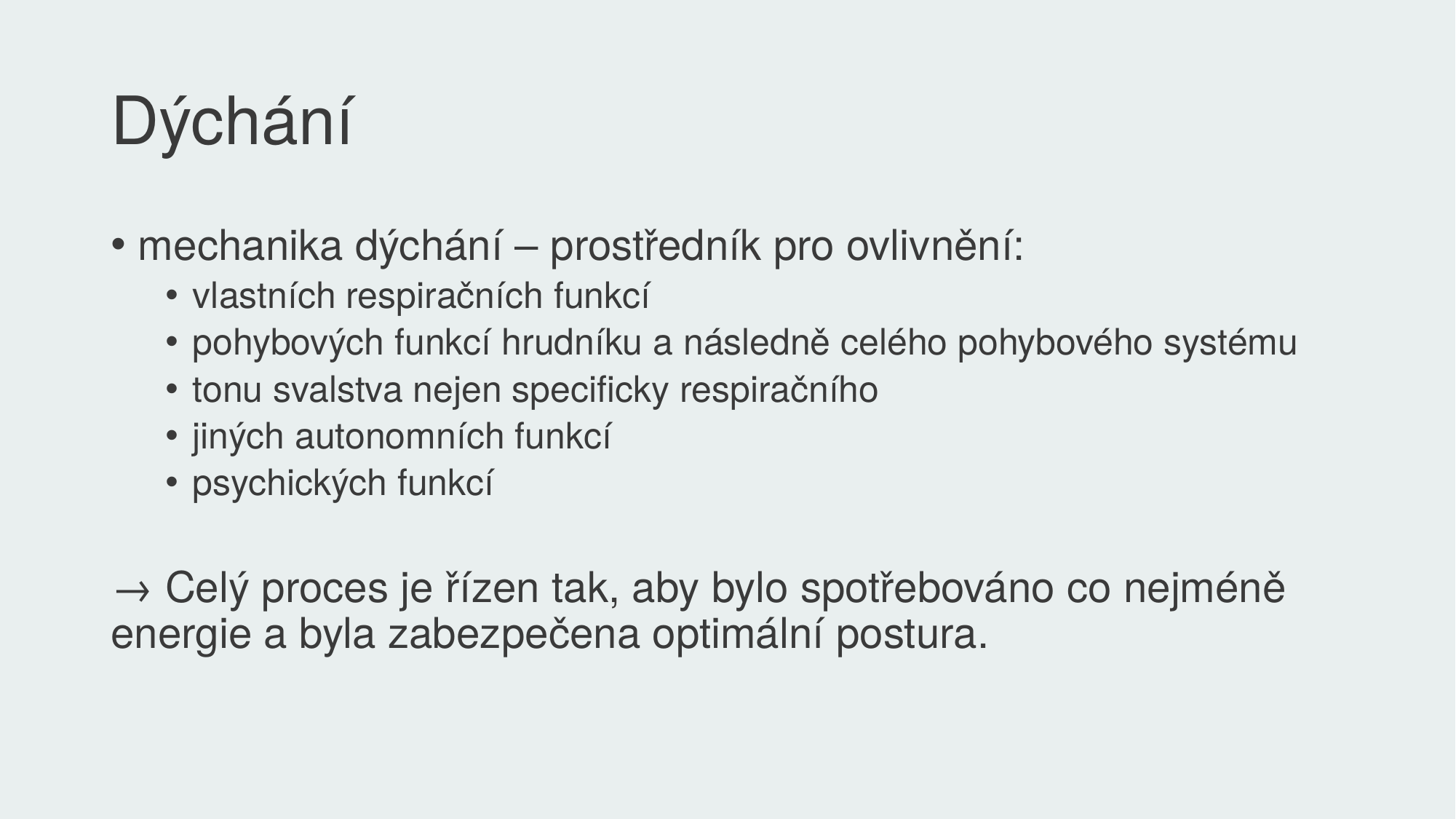

# Dýchání
mechanika dýchání – prostředník pro ovlivnění:
vlastních respiračních funkcí
pohybových funkcí hrudníku a následně celého pohybového systému
tonu svalstva nejen specificky respiračního
jiných autonomních funkcí
psychických funkcí

→ Celý proces je řízen tak, aby bylo spotřebováno co nejméně energie a byla zabezpečena optimální postura.